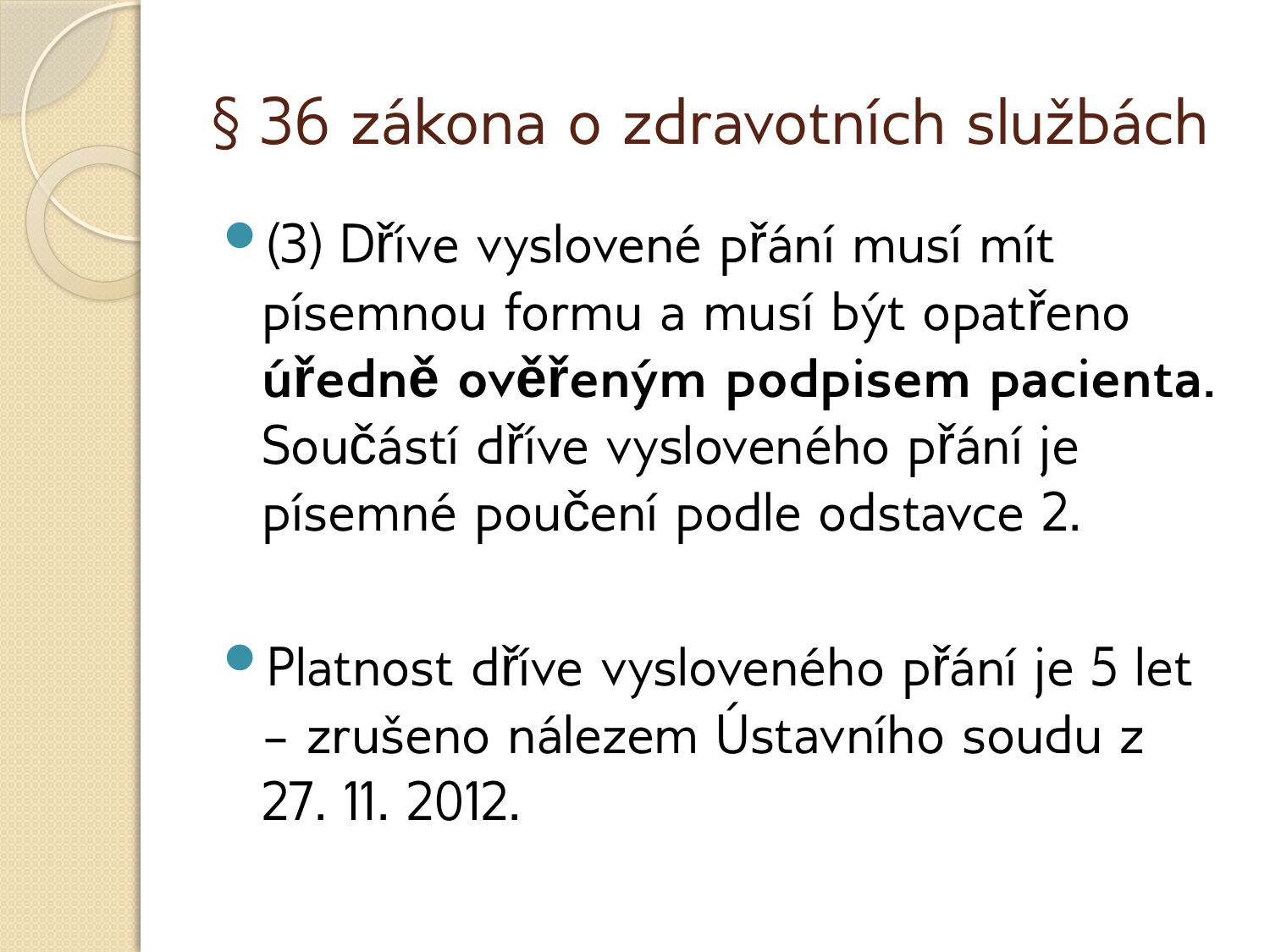

# § 36 zákona o zdravotních službách
(3) Dříve vyslovené přání musí mít písemnou formu a musí být opatřeno úředně ověřeným podpisem pacienta. Součástí dříve vysloveného přání je písemné poučení podle odstavce 2.

Platnost dříve vysloveného přání je 5 let – zrušeno nálezem Ústavního soudu z 27. 11. 2012.